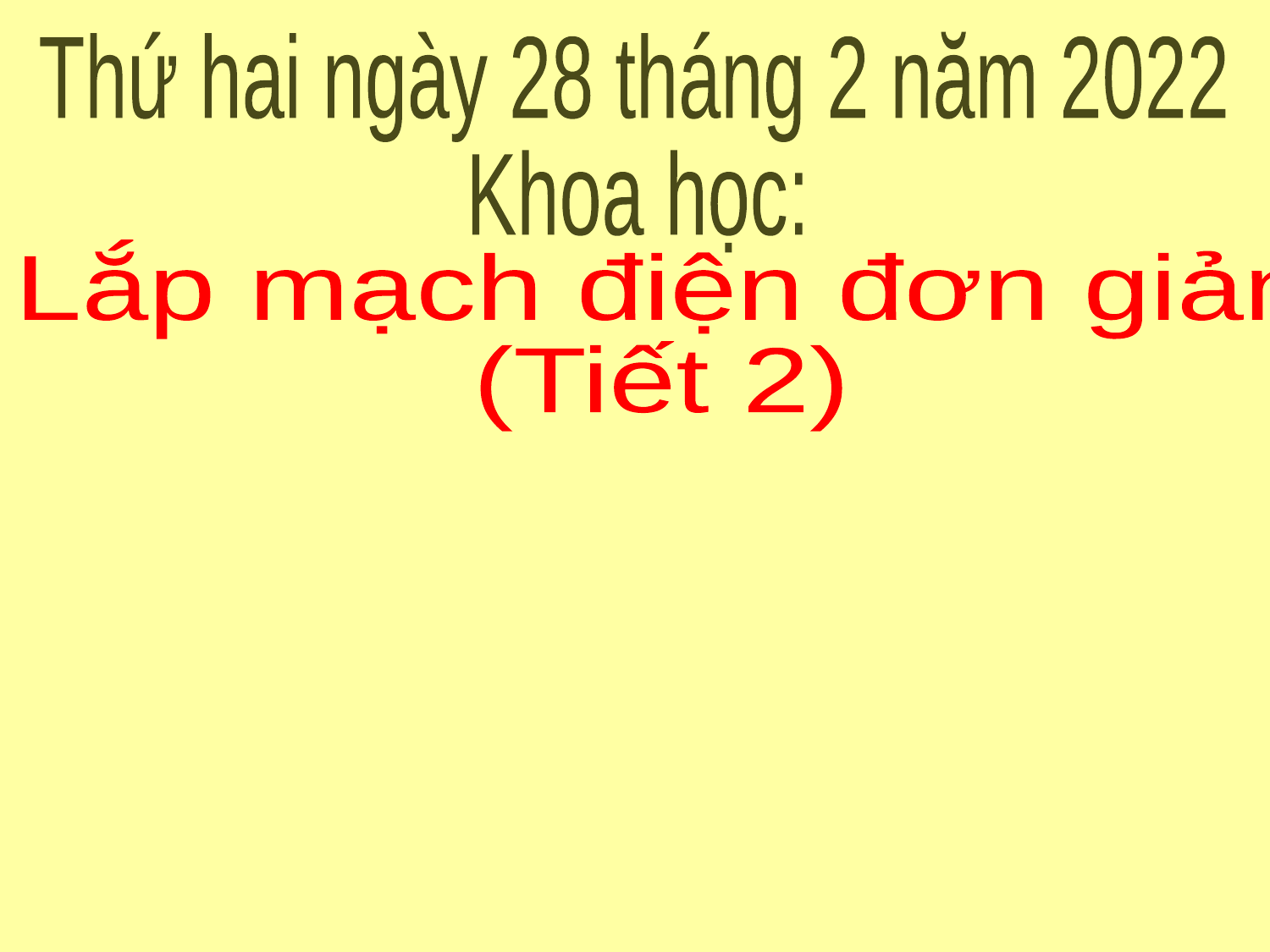

Thứ hai ngày 28 tháng 2 năm 2022
Khoa học:
Lắp mạch điện đơn giản
(Tiết 2)